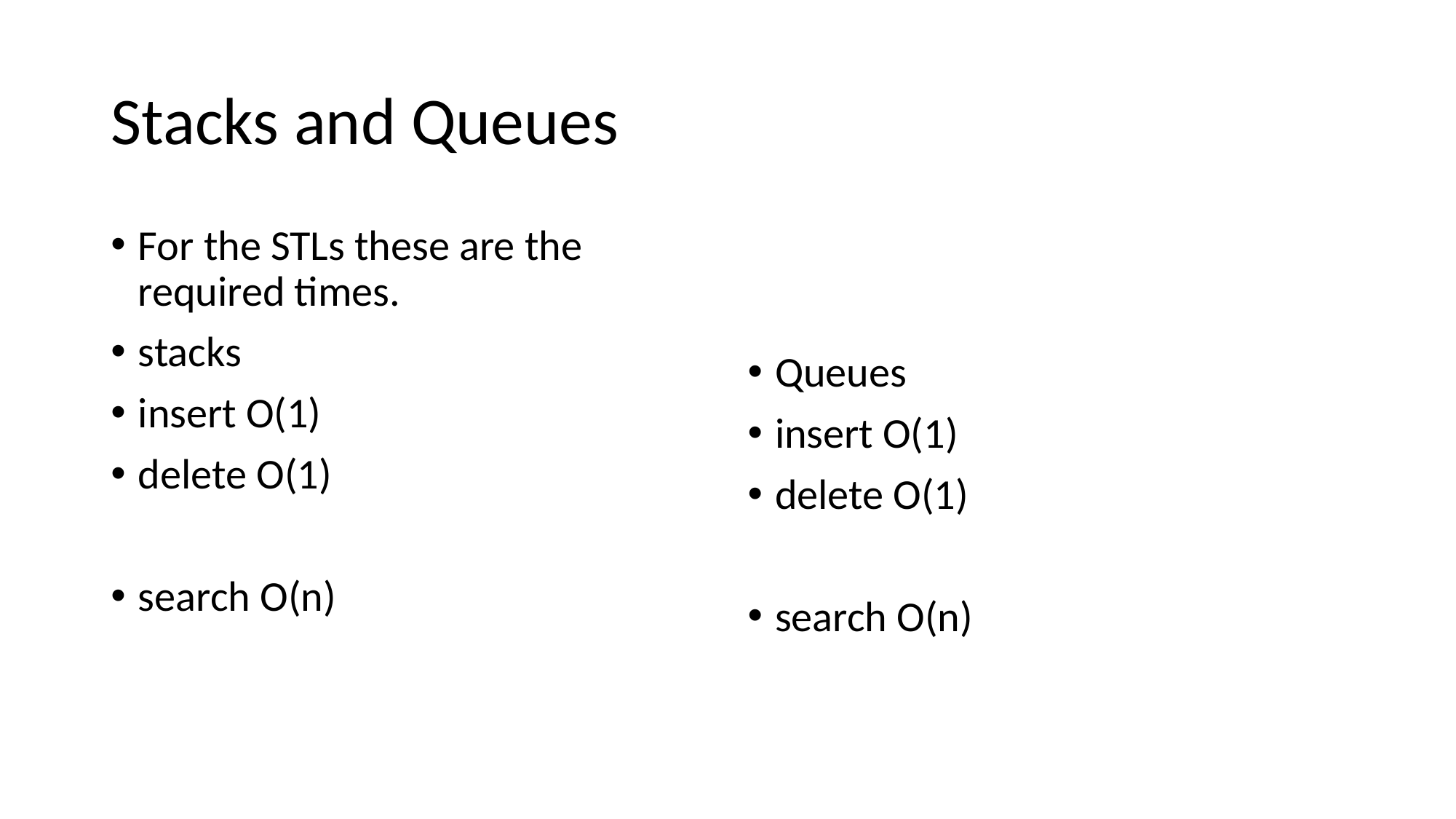

# Stacks and Queues
For the STLs these are the required times.
stacks
insert O(1)
delete O(1)

search O(n)

Queues
insert O(1)
delete O(1)

search O(n)